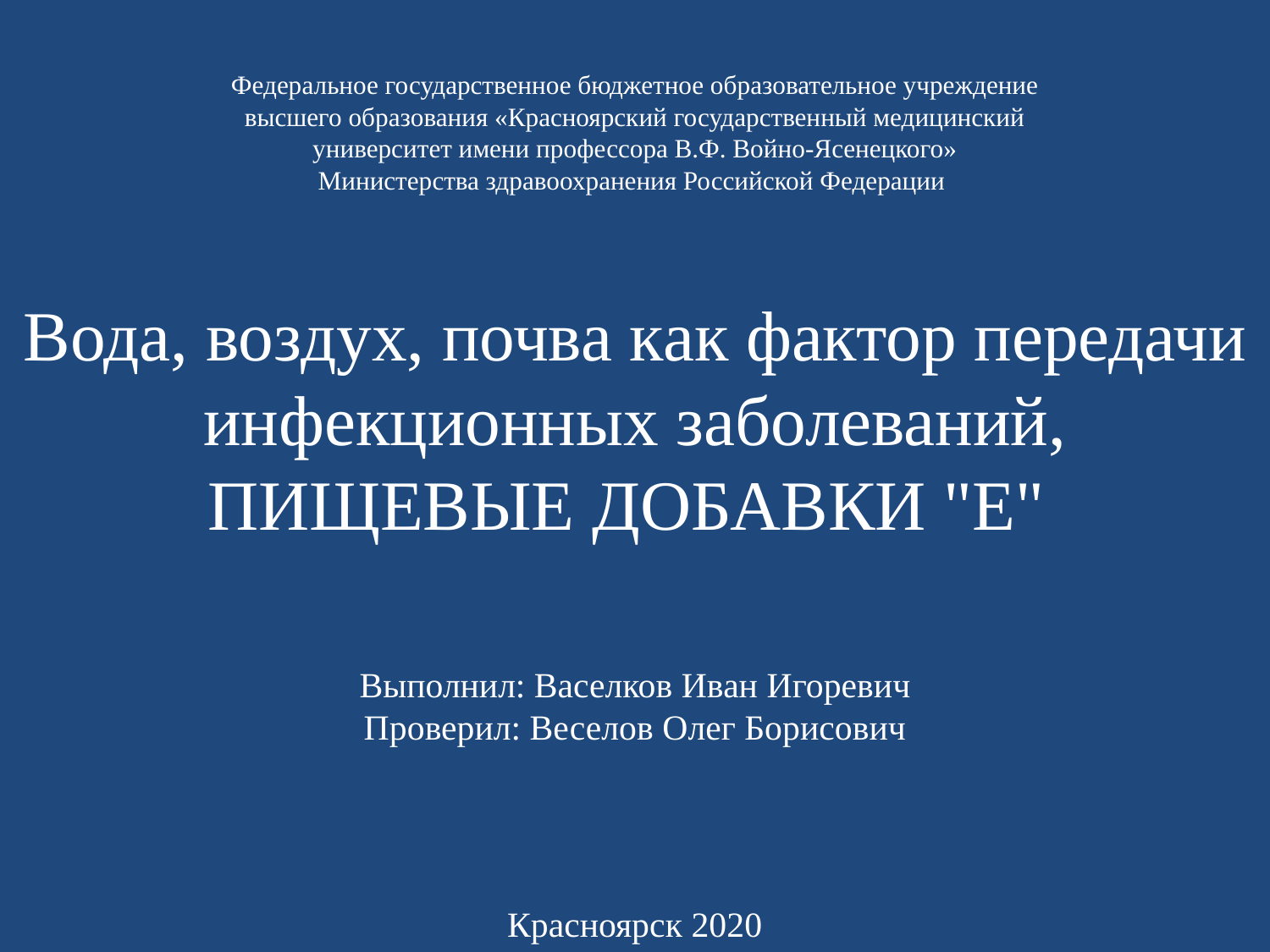

# Федеральное государственное бюджетное образовательное учреждение высшего образования «Красноярский государственный медицинский университет имени профессора В.Ф. Войно-Ясенецкого» Министерства здравоохранения Российской Федерации Вода, воздух, почва как фактор передачи инфекционных заболеваний, ПИЩЕВЫЕ ДОБАВКИ "Е"
Выполнил: Васелков Иван Игоревич
Проверил: Веселов Олег Борисович

Красноярск 2020